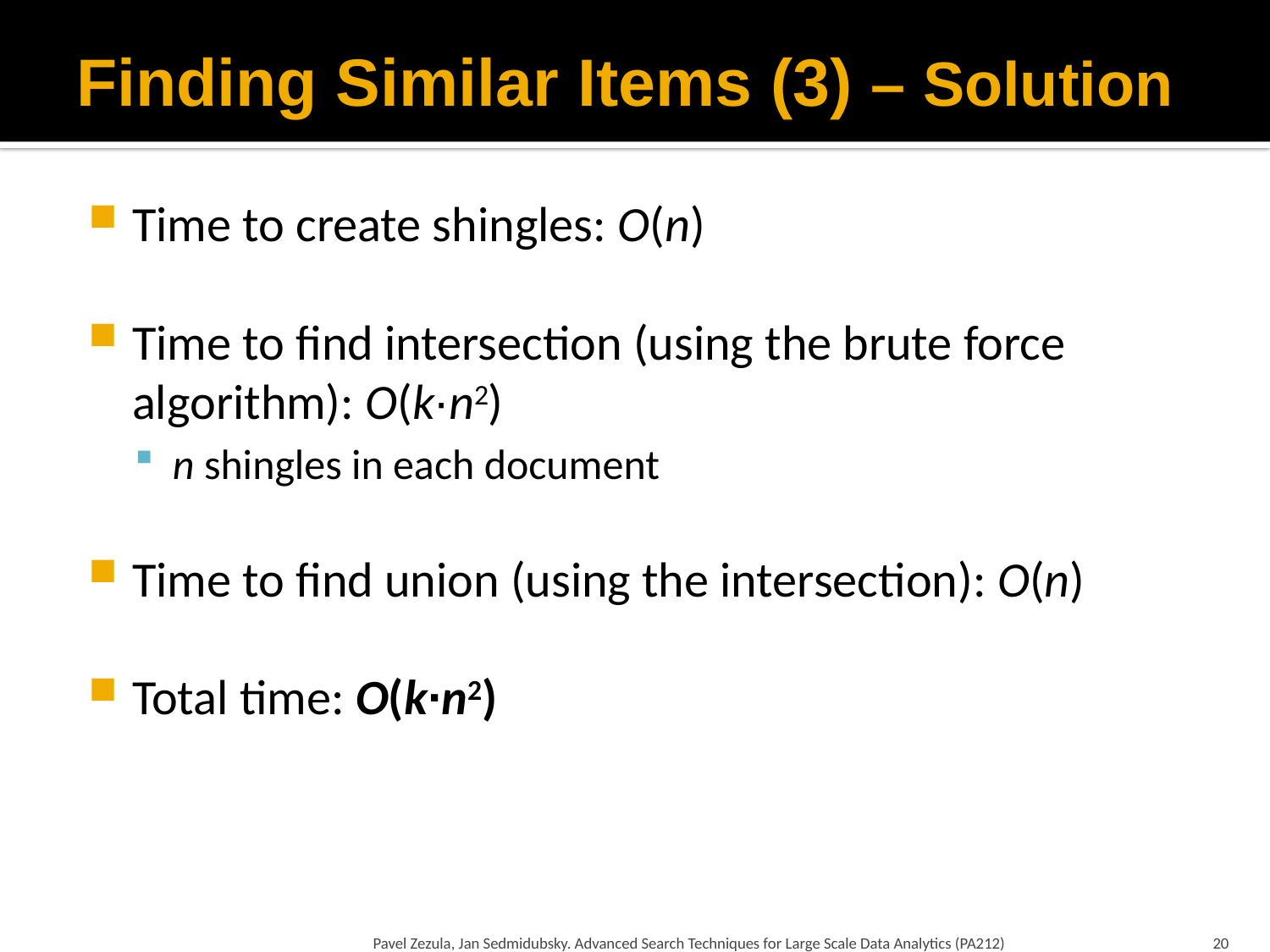

# Finding Similar Items (3) – Solution
Time to create shingles: O(n)

Time to find intersection (using the brute force algorithm): O(k∙n2)
n shingles in each document

Time to find union (using the intersection): O(n)

Total time: O(k∙n2)
Pavel Zezula, Jan Sedmidubsky. Advanced Search Techniques for Large Scale Data Analytics (PA212)
20